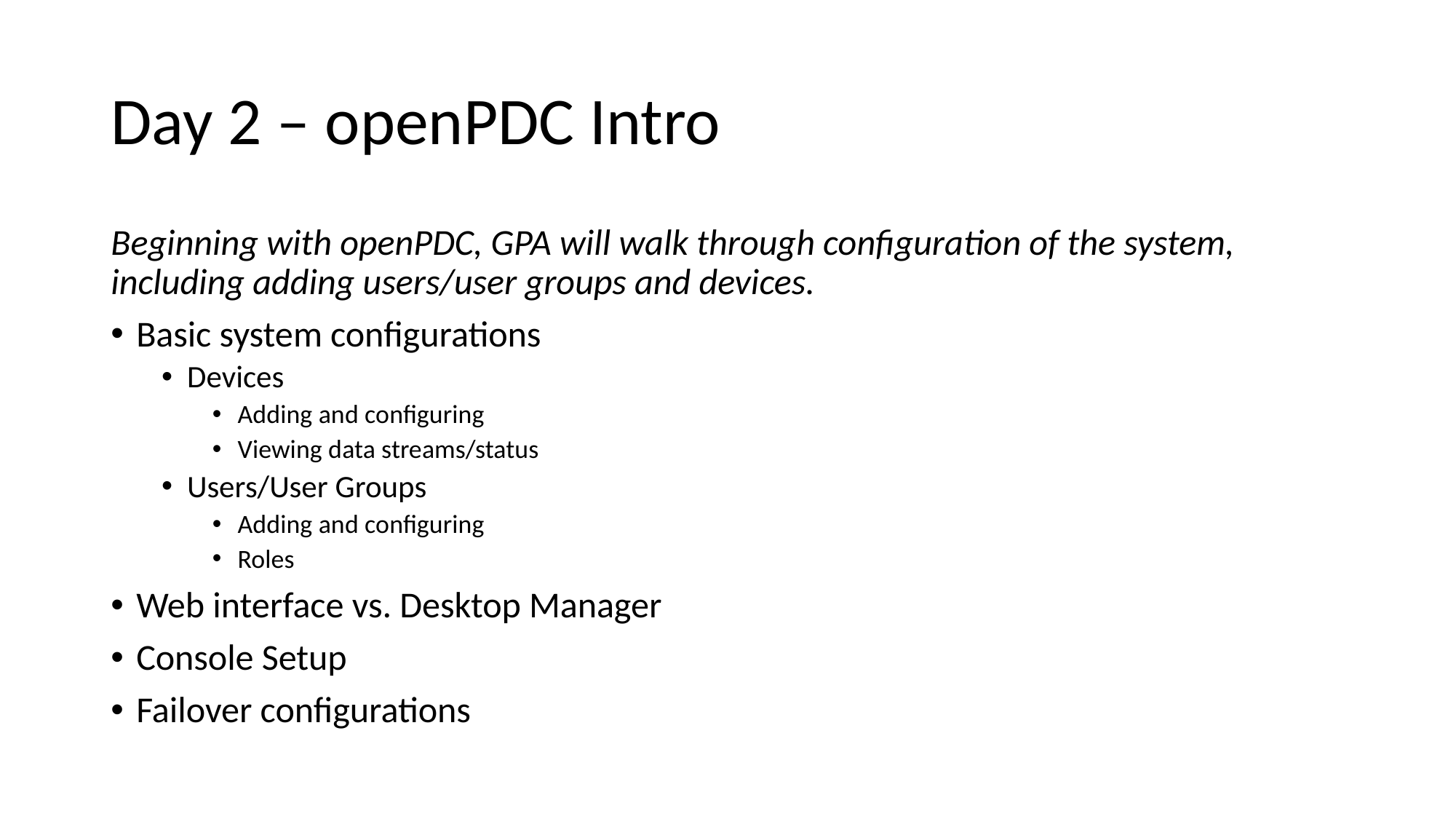

# Day 2 – openPDC Intro
Beginning with openPDC, GPA will walk through configuration of the system, including adding users/user groups and devices.
Basic system configurations
Devices
Adding and configuring
Viewing data streams/status
Users/User Groups
Adding and configuring
Roles
Web interface vs. Desktop Manager
Console Setup
Failover configurations